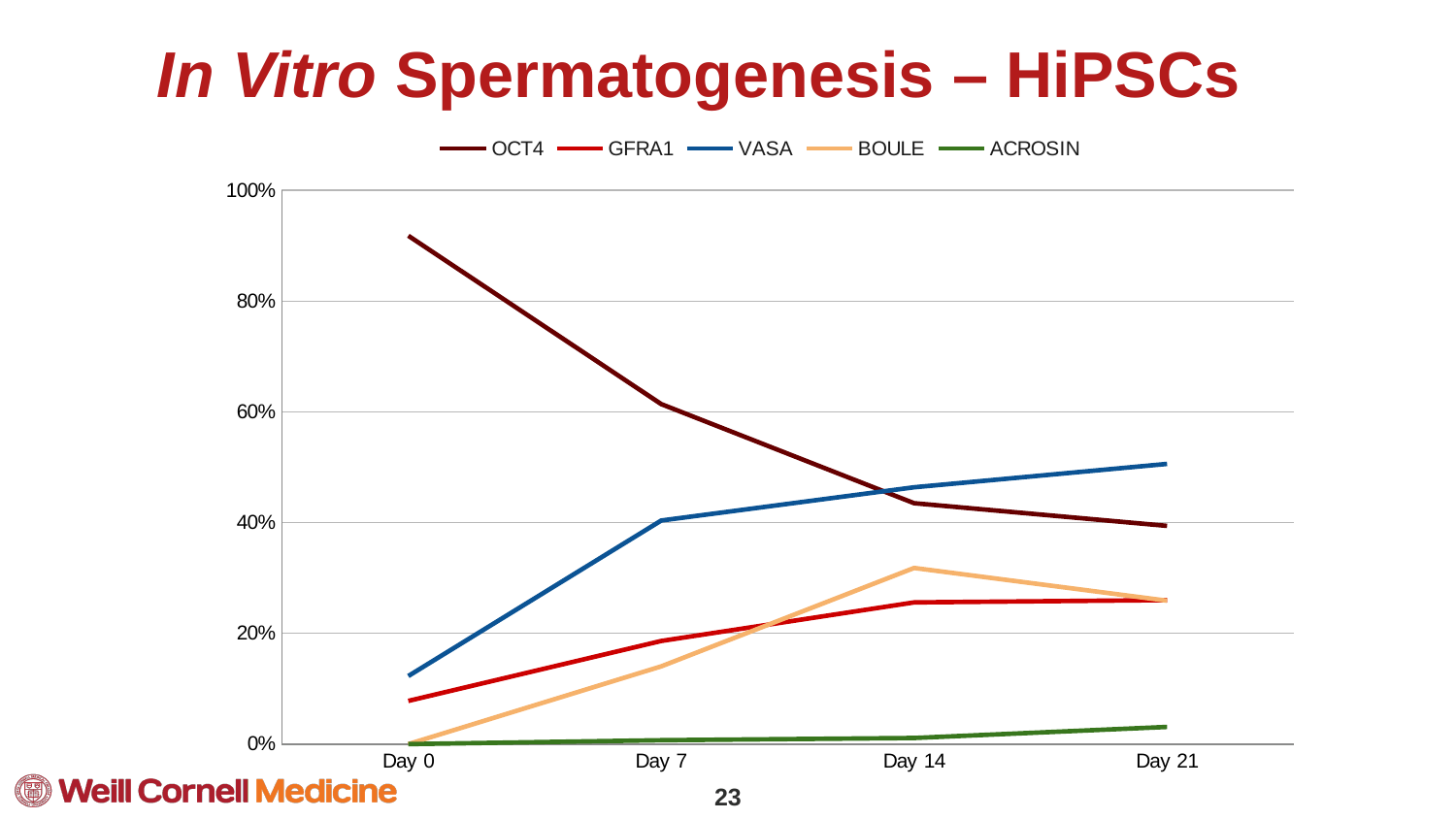

# In Vitro Spermatogenesis – HiPSCs

### Chart

| Category | OCT4 | GFRA1 | VASA | BOULE | ACROSIN |
|---|---|---|---|---|---|
| Day 0 | 0.9180327868852459 | 0.07801418439716312 | 0.12290502793296089 | None | None |
| Day 7 | 0.614 | 0.18617021276595744 | 0.4036697247706422 | 0.14035087719298245 | 0.007 |
| Day 14 | 0.435 | 0.2558139534883721 | 0.463768115942029 | 0.3180327868852459 | 0.011 |
| Day 21 | 0.394 | 0.26 | 0.506 | 0.259 | 0.031 |